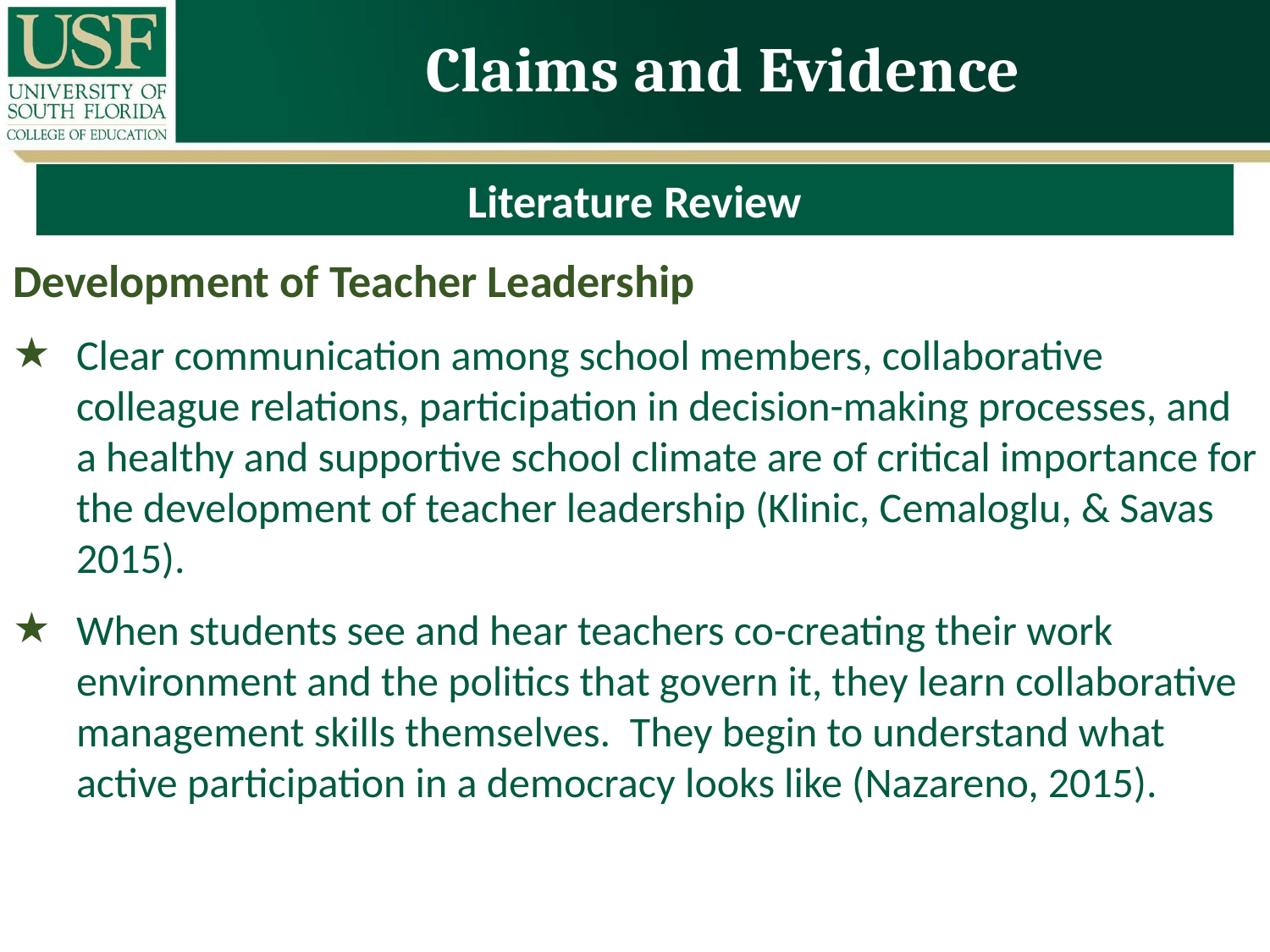

# Claims and Evidence
Literature Review
Development of Teacher Leadership
Clear communication among school members, collaborative colleague relations, participation in decision-making processes, and a healthy and supportive school climate are of critical importance for the development of teacher leadership (Klinic, Cemaloglu, & Savas 2015).
When students see and hear teachers co-creating their work environment and the politics that govern it, they learn collaborative management skills themselves.  They begin to understand what active participation in a democracy looks like (Nazareno, 2015).